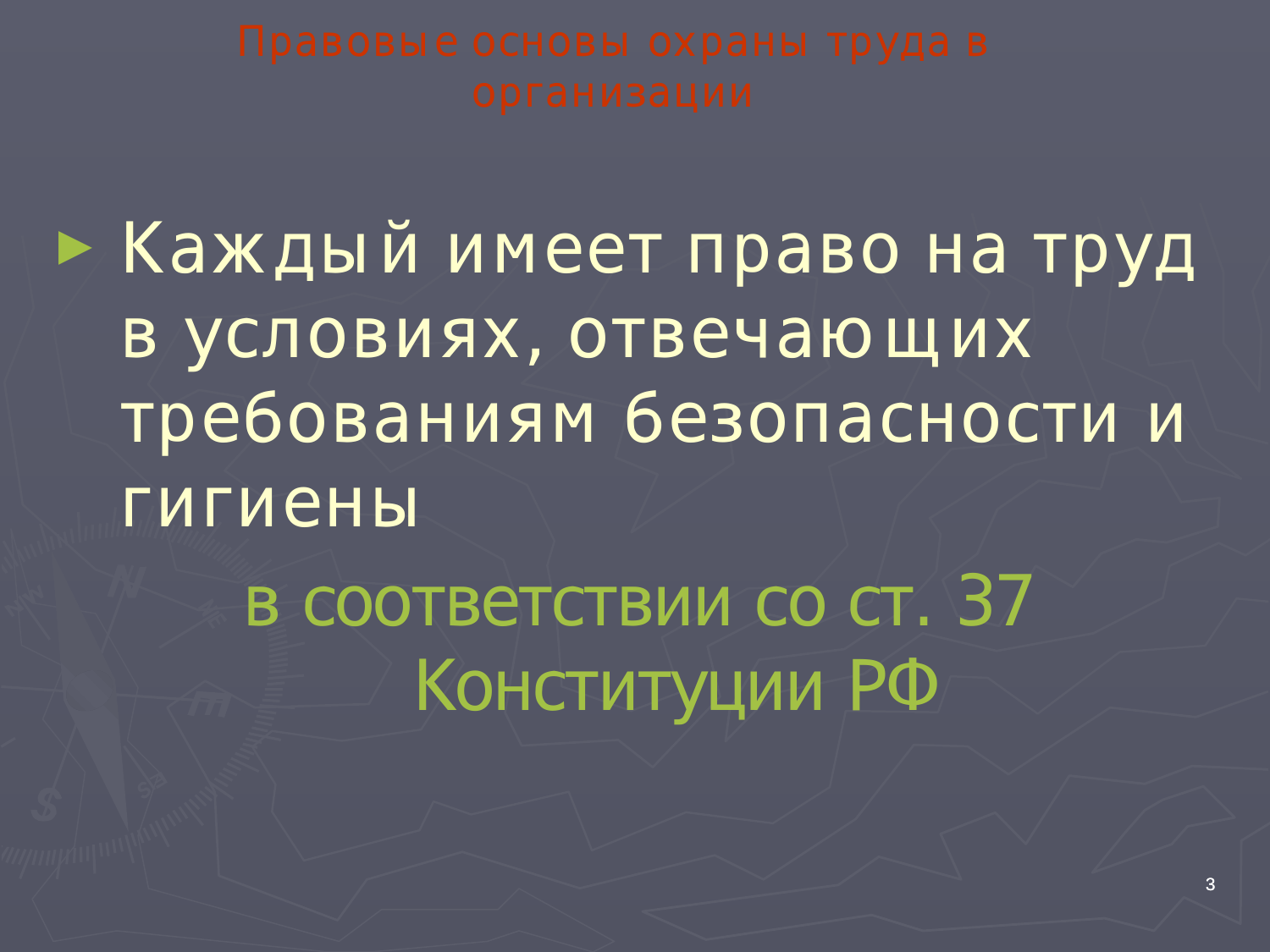

Правовые основы охраны труда в организации
Каждый имеет право на труд в условиях, отвечающих требованиям безопасности и гигиены
в соответствии со ст. 37 Конституции РФ
3
3